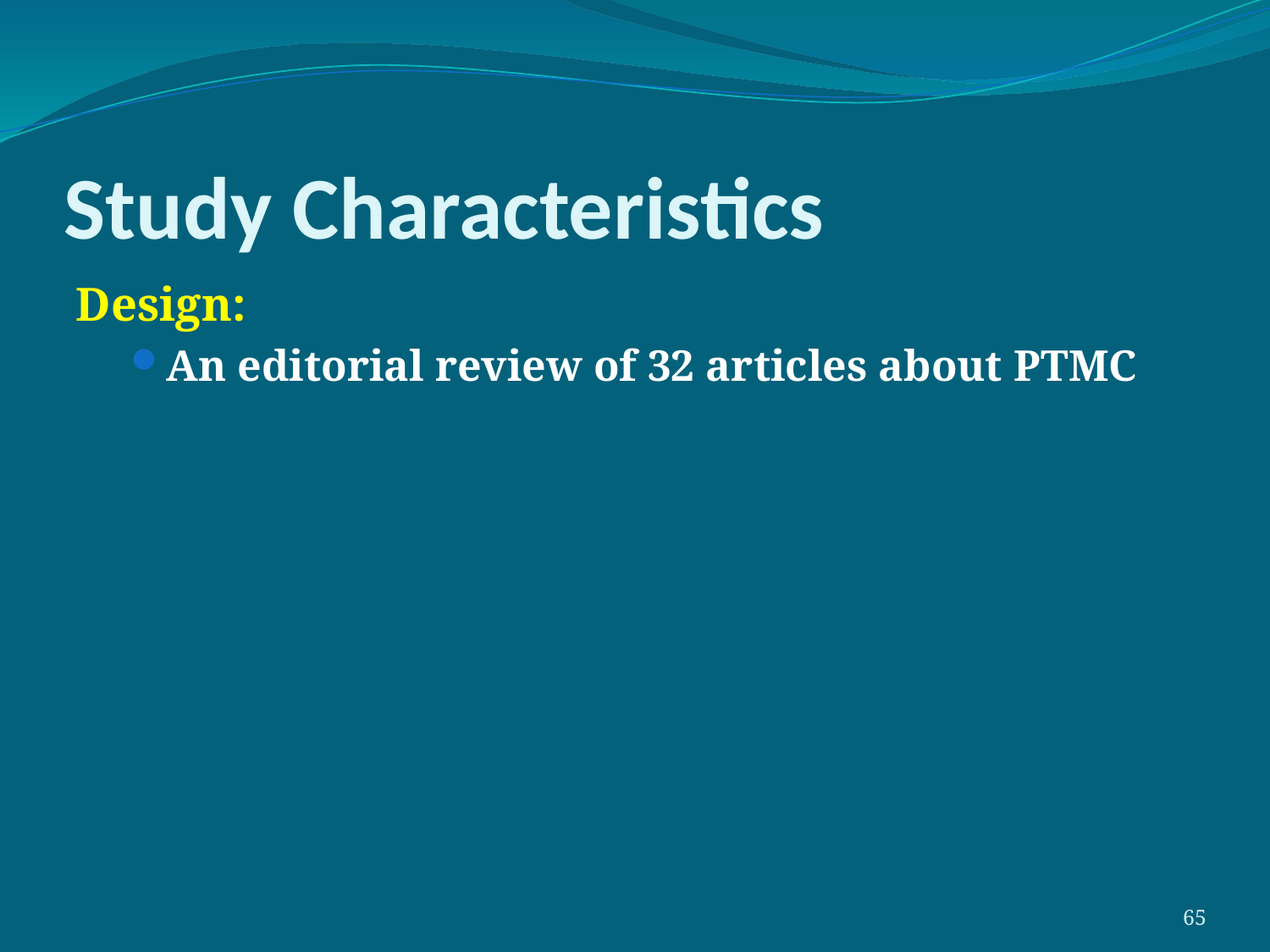

# Study Characteristics
Design:
An editorial review of 32 articles about PTMC
65